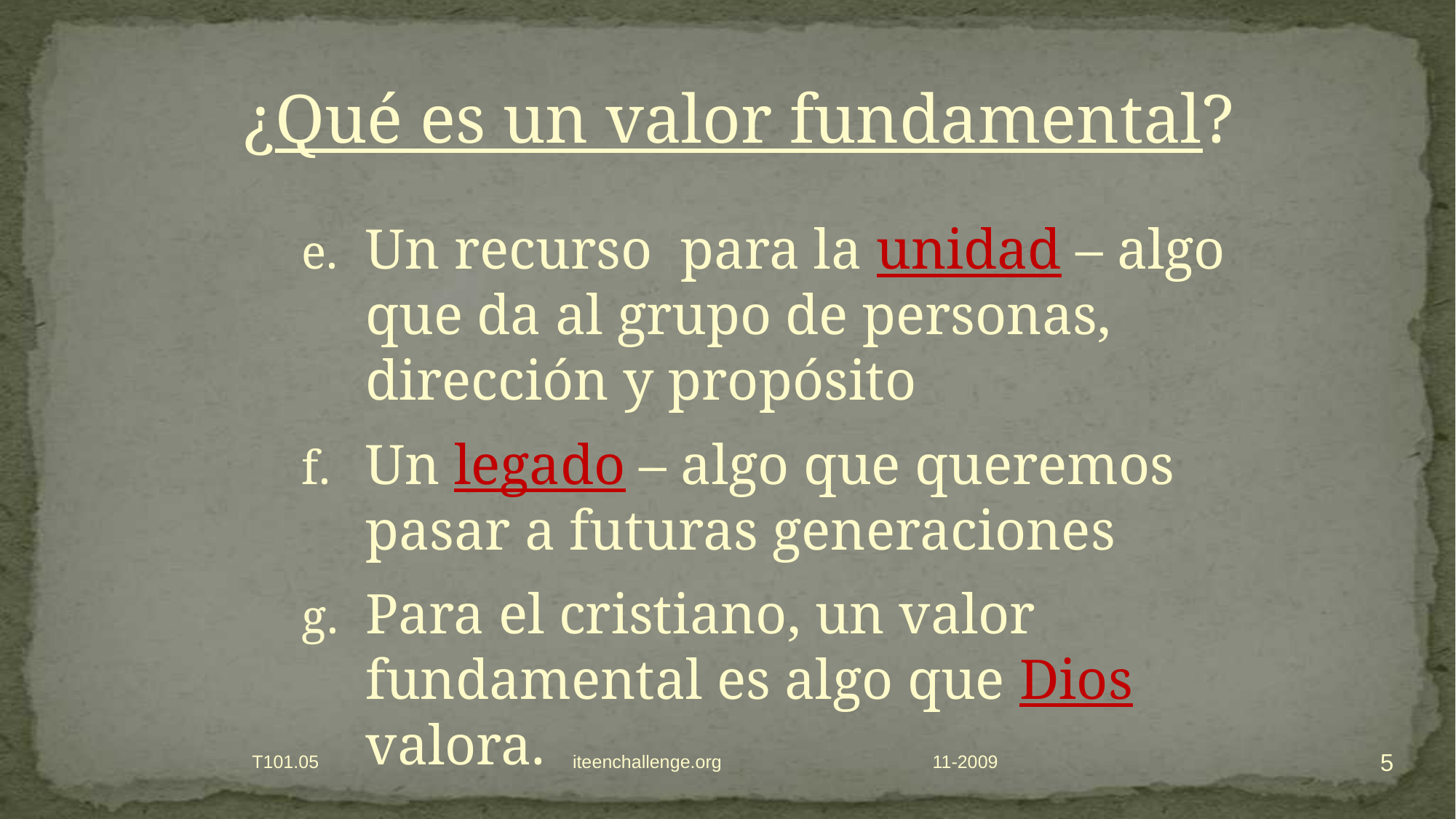

¿Qué es un valor fundamental?
Un recurso  para la unidad – algo que da al grupo de personas, dirección y propósito
Un legado – algo que queremos pasar a futuras generaciones
Para el cristiano, un valor fundamental es algo que Dios valora.

5
T101.05                                                  iteenchallenge.org
11-2009